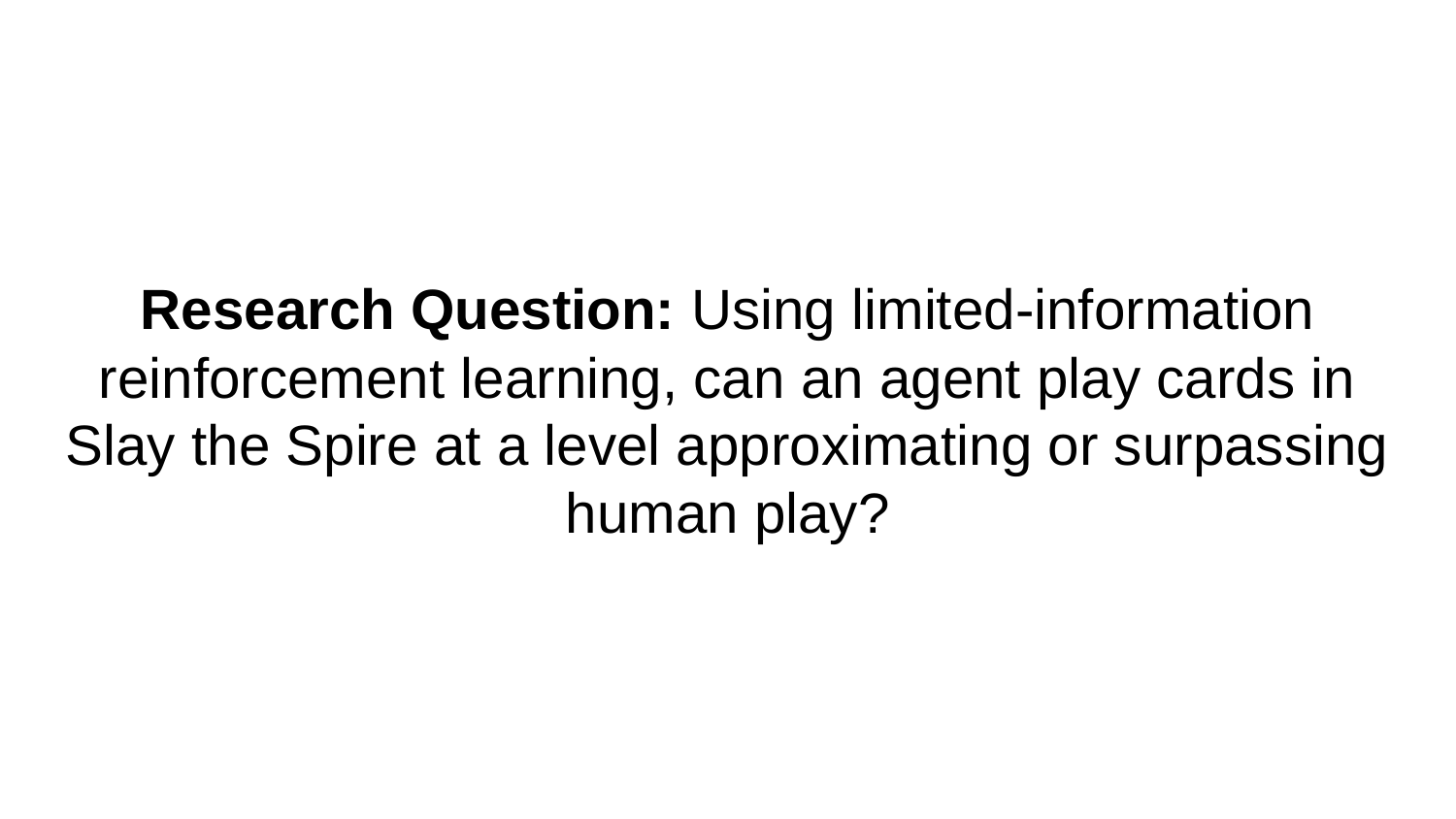

# Research Question: Using limited-information reinforcement learning, can an agent play cards in Slay the Spire at a level approximating or surpassing human play?